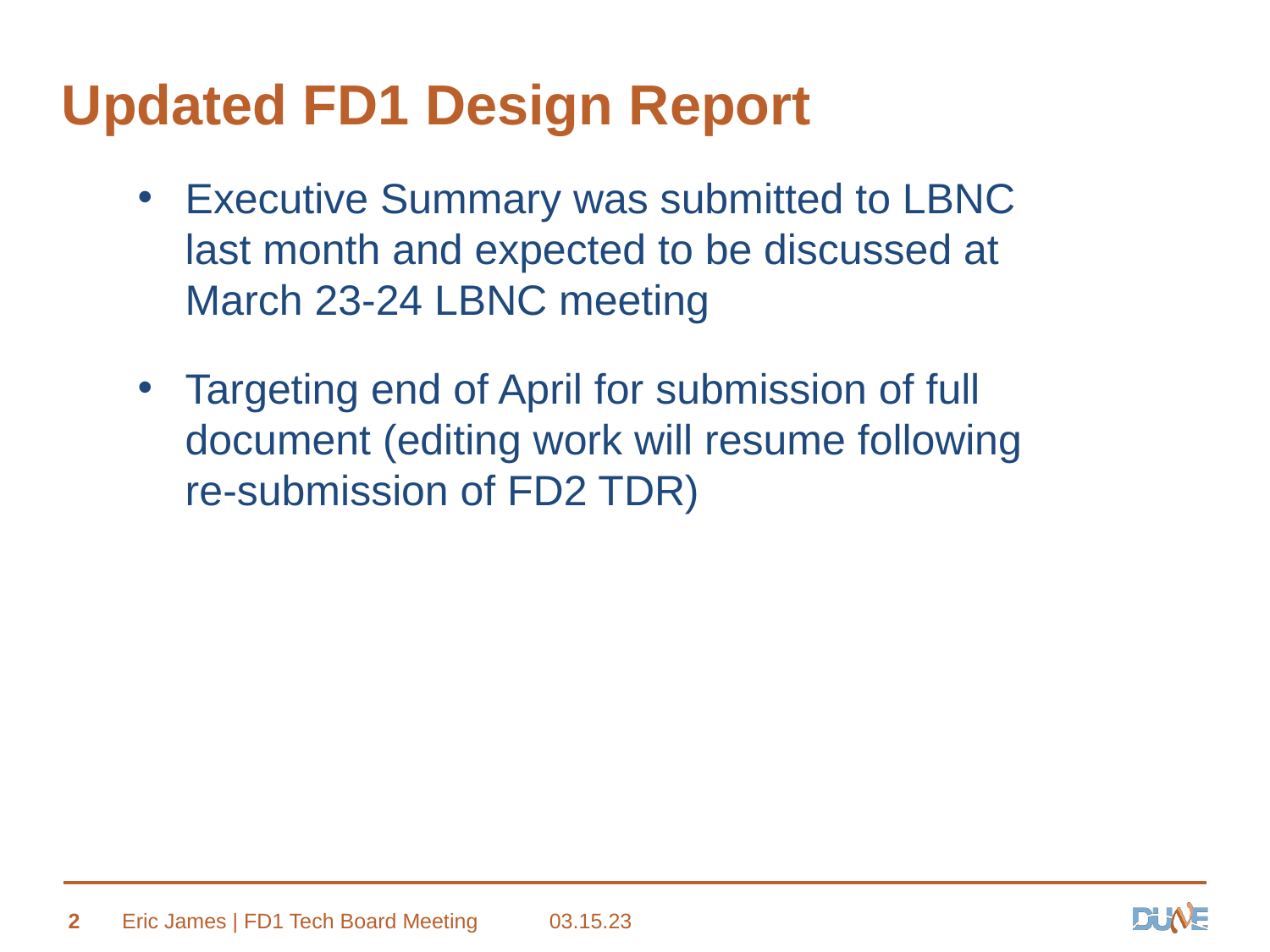

# Updated FD1 Design Report
Executive Summary was submitted to LBNC last month and expected to be discussed at March 23-24 LBNC meeting

Targeting end of April for submission of full document (editing work will resume following re-submission of FD2 TDR)

2
Eric James | FD1 Tech Board Meeting
03.15.23